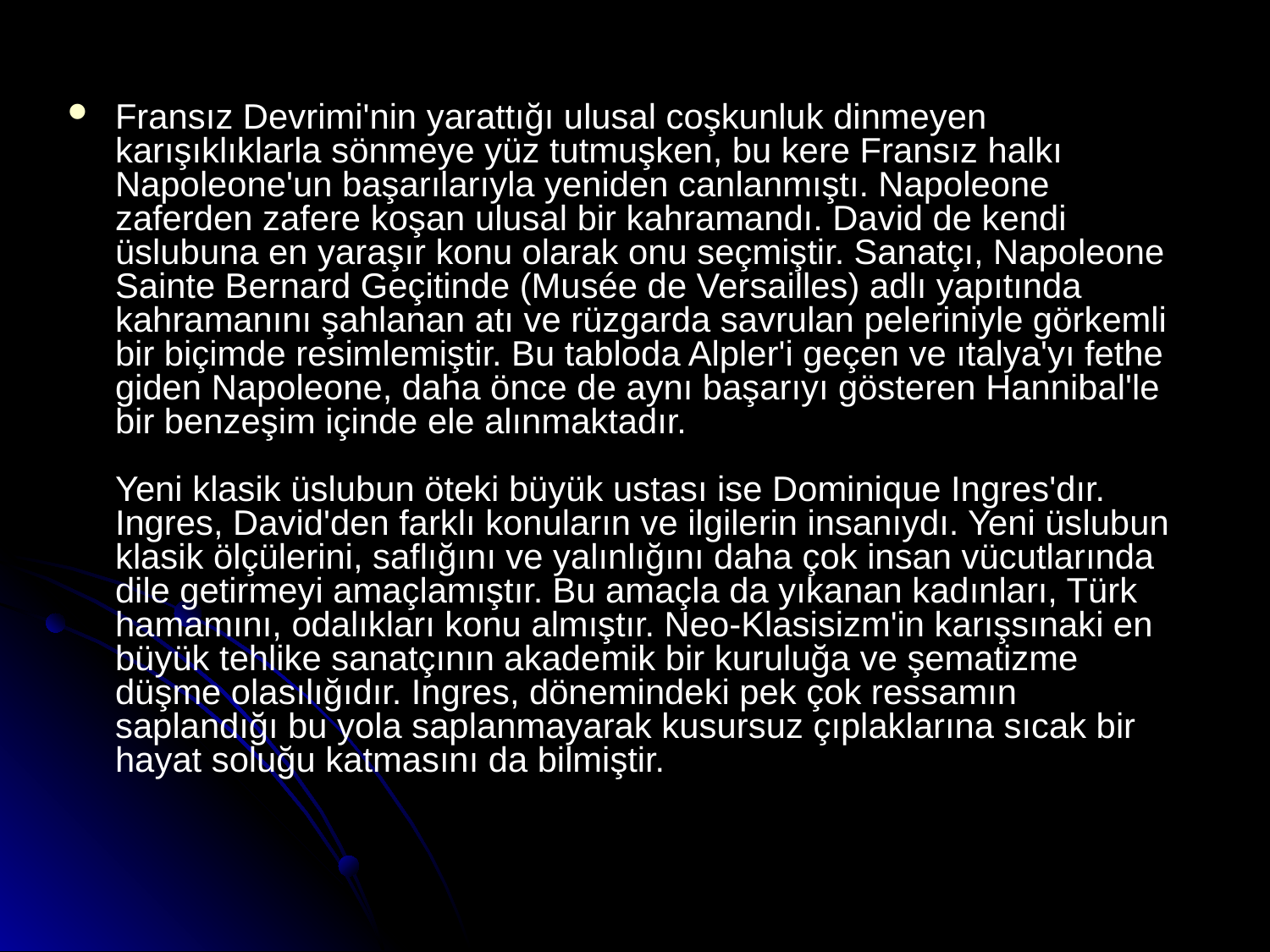

Fransız Devrimi'nin yarattığı ulusal coşkunluk dinmeyen karışıklıklarla sönmeye yüz tutmuşken, bu kere Fransız halkı Napoleone'un başarılarıyla yeniden canlanmıştı. Napoleone zaferden zafere koşan ulusal bir kahramandı. David de kendi üslubuna en yaraşır konu olarak onu seçmiştir. Sanatçı, Napoleone Sainte Bernard Geçitinde (Musée de Versailles) adlı yapıtında kahramanını şahlanan atı ve rüzgarda savrulan peleriniyle görkemli bir biçimde resimlemiştir. Bu tabloda Alpler'i geçen ve ıtalya'yı fethe giden Napoleone, daha önce de aynı başarıyı gösteren Hannibal'le bir benzeşim içinde ele alınmaktadır.
Yeni klasik üslubun öteki büyük ustası ise Dominique Ingres'dır. Ingres, David'den farklı konuların ve ilgilerin insanıydı. Yeni üslubun klasik ölçülerini, saflığını ve yalınlığını daha çok insan vücutlarında dile getirmeyi amaçlamıştır. Bu amaçla da yıkanan kadınları, Türk hamamını, odalıkları konu almıştır. Neo-Klasisizm'in karışsınaki en büyük tehlike sanatçının akademik bir kuruluğa ve şematizme düşme olasılığıdır. Ingres, dönemindeki pek çok ressamın saplandığı bu yola saplanmayarak kusursuz çıplaklarına sıcak bir hayat soluğu katmasını da bilmiştir.